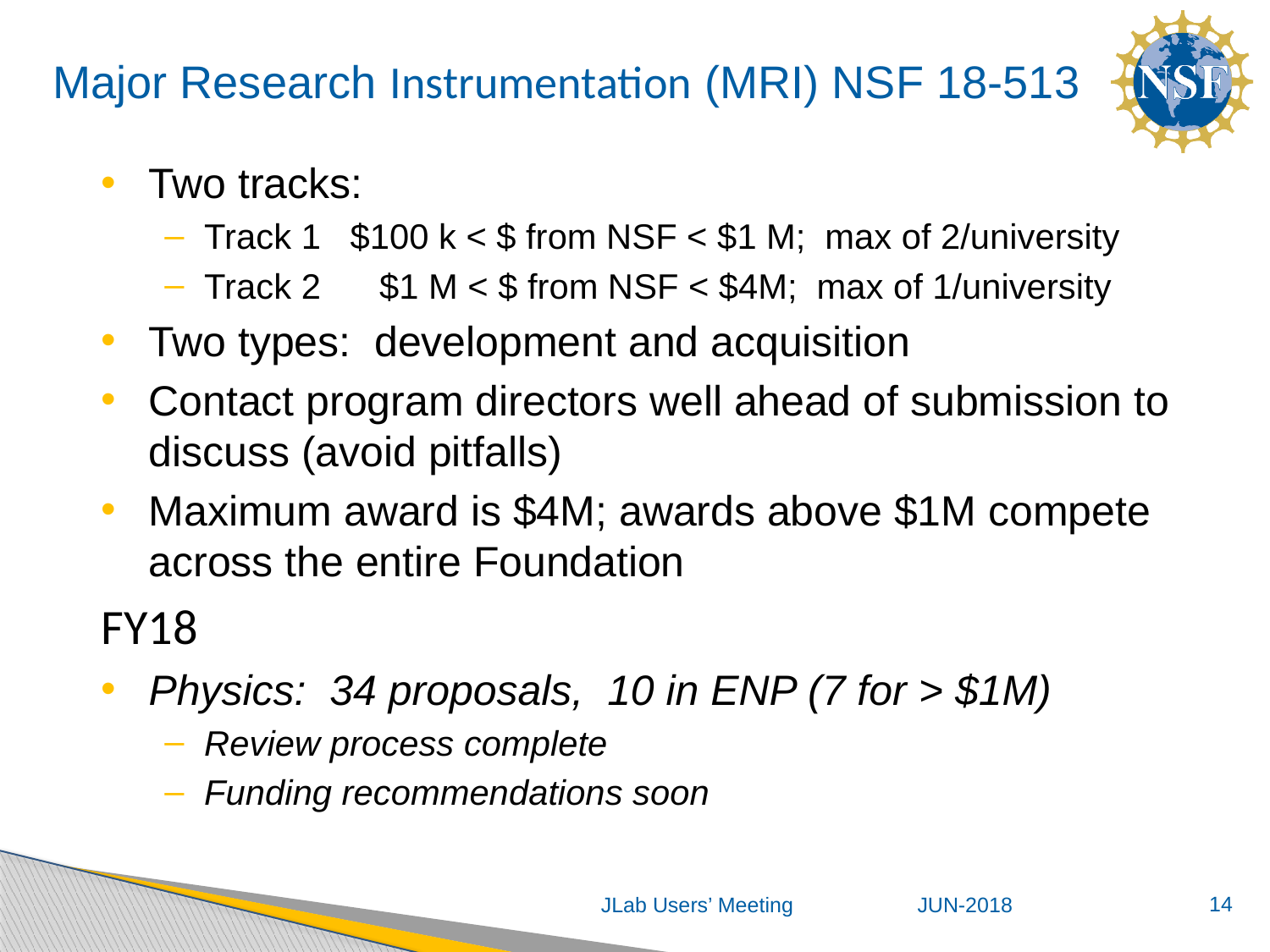

Major Research Instrumentation (MRI) NSF 18-513
Two tracks:
Track 1   $100 k < $ from NSF < $1 M;  max of 2/university
Track 2      $1 M < $ from NSF < $4M;  max of 1/university
Two types:  development and acquisition
Contact program directors well ahead of submission to discuss (avoid pitfalls)
Maximum award is $4M; awards above $1M compete across the entire Foundation
FY18
Physics:  34 proposals,  10 in ENP (7 for > $1M)
Review process complete
Funding recommendations soon
14
JLab Users’ Meeting                     JUN-2018